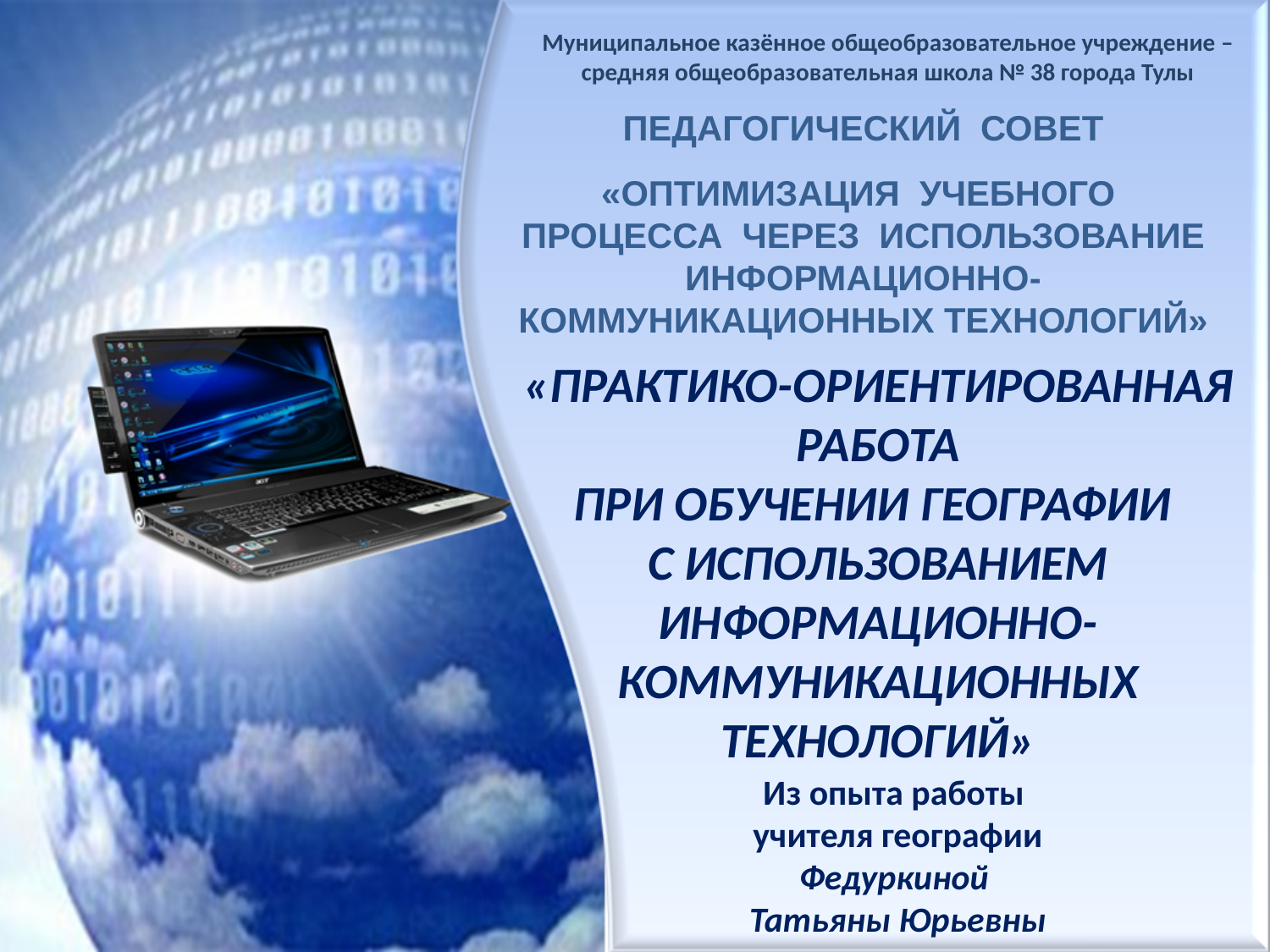

Муниципальное казённое общеобразовательное учреждение – средняя общеобразовательная школа № 38 города Тулы
ПЕДАГОГИЧЕСКИЙ  СОВЕТ

«ОПТИМИЗАЦИЯ  УЧЕБНОГО  ПРОЦЕССА  ЧЕРЕЗ  ИСПОЛЬЗОВАНИЕ ИНФОРМАЦИОННО-КОММУНИКАЦИОННЫХ ТЕХНОЛОГИЙ»
«ПРАКТИКО-ОРИЕНТИРОВАННАЯ
 РАБОТА
ПРИ ОБУЧЕНИИ ГЕОГРАФИИ
С ИСПОЛЬЗОВАНИЕМ
ИНФОРМАЦИОННО-
КОММУНИКАЦИОННЫХ
ТЕХНОЛОГИЙ»
Из опыта работы
учителя географии
Федуркиной
Татьяны Юрьевны